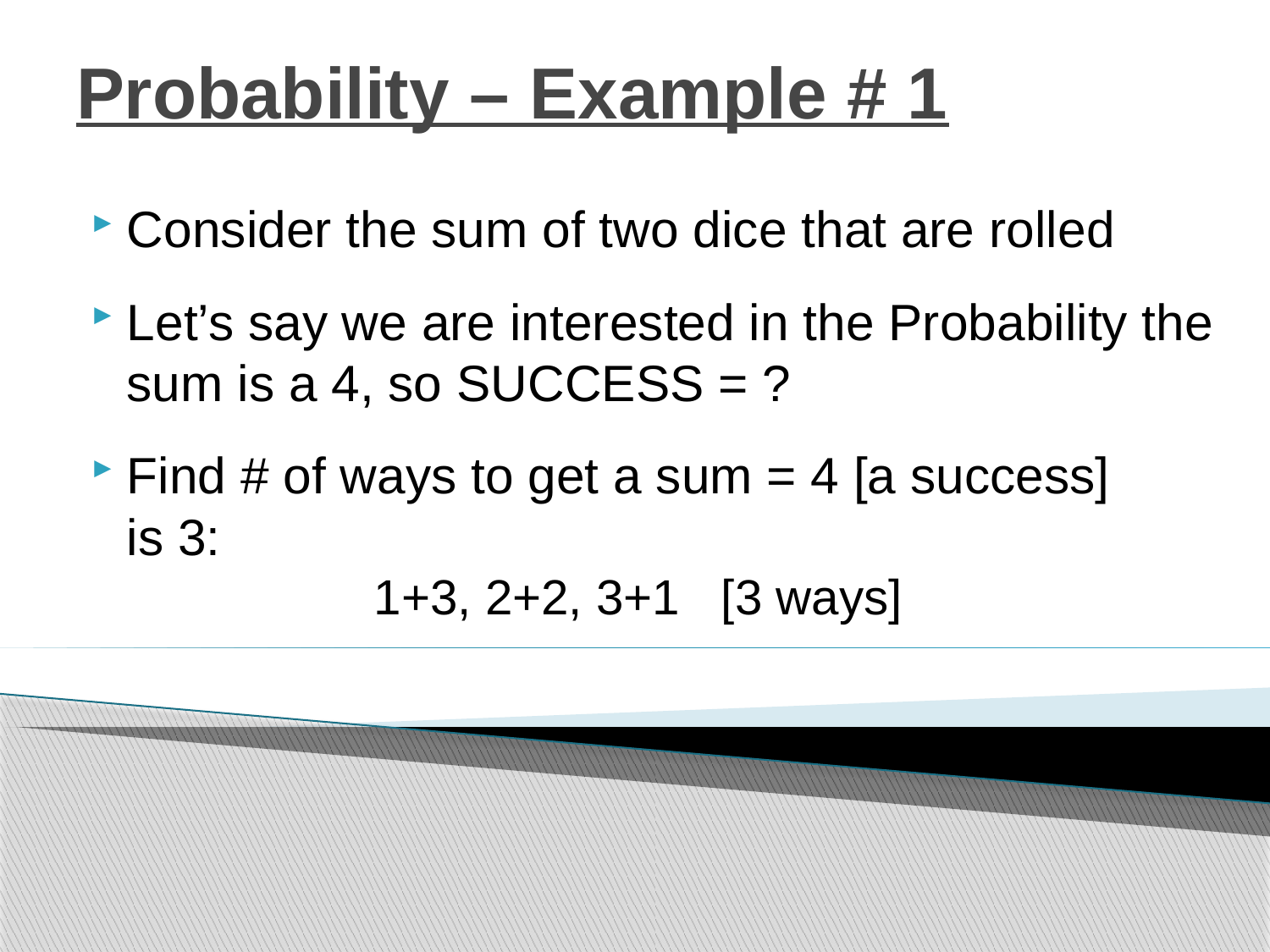

Probability – Example # 1
Consider the sum of two dice that are rolled

Let’s say we are interested in the Probability the sum is a 4, so SUCCESS = ?

Find # of ways to get a sum = 4 [a success]
is 3:
                  1+3, 2+2, 3+1   [3 ways]